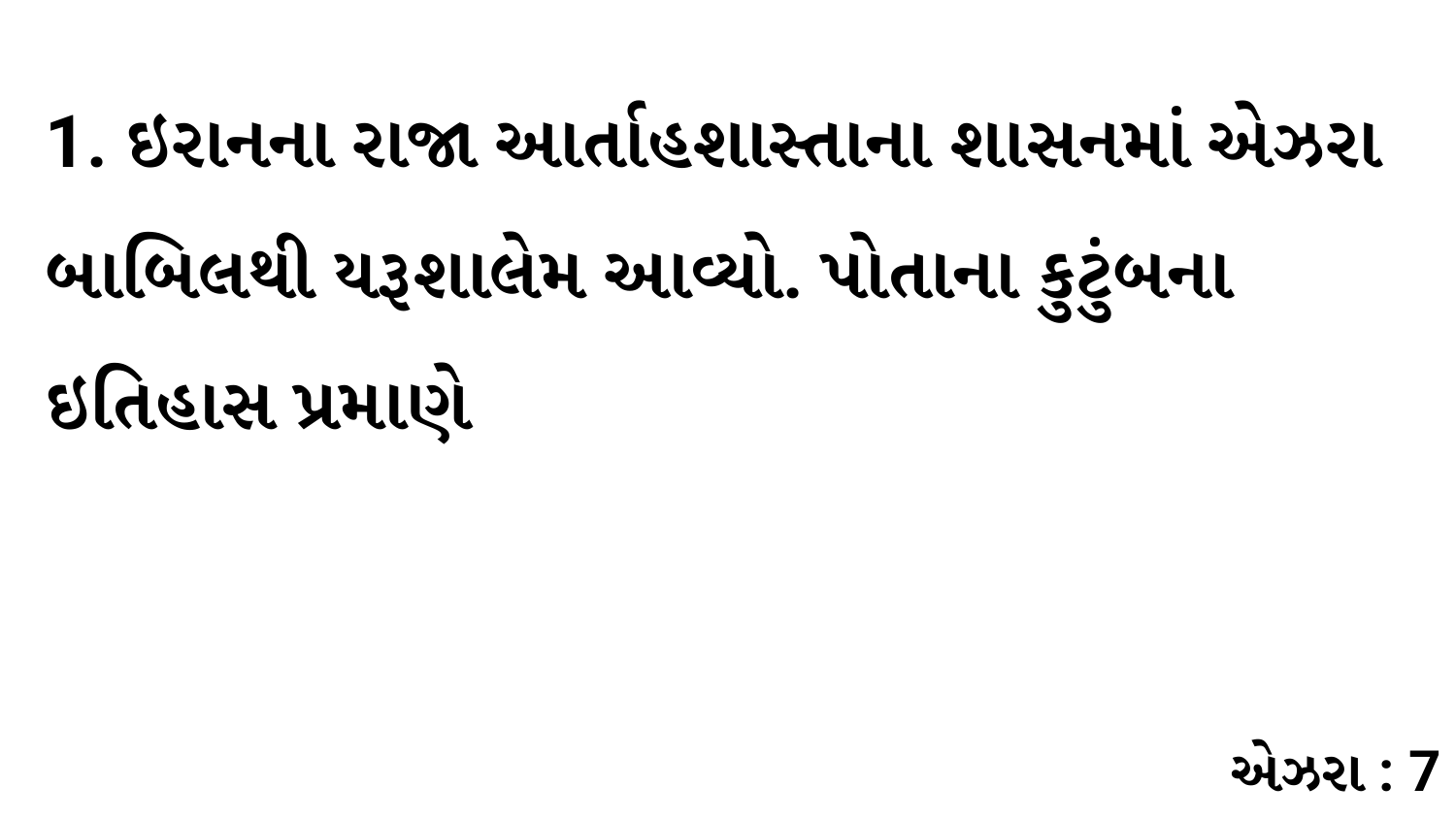

1. ઇરાનના રાજા આર્તાહશાસ્તાના શાસનમાં એઝરા બાબિલથી યરૂશાલેમ આવ્યો. પોતાના કુટુંબના ઇતિહાસ પ્રમાણે
એઝરા : 7